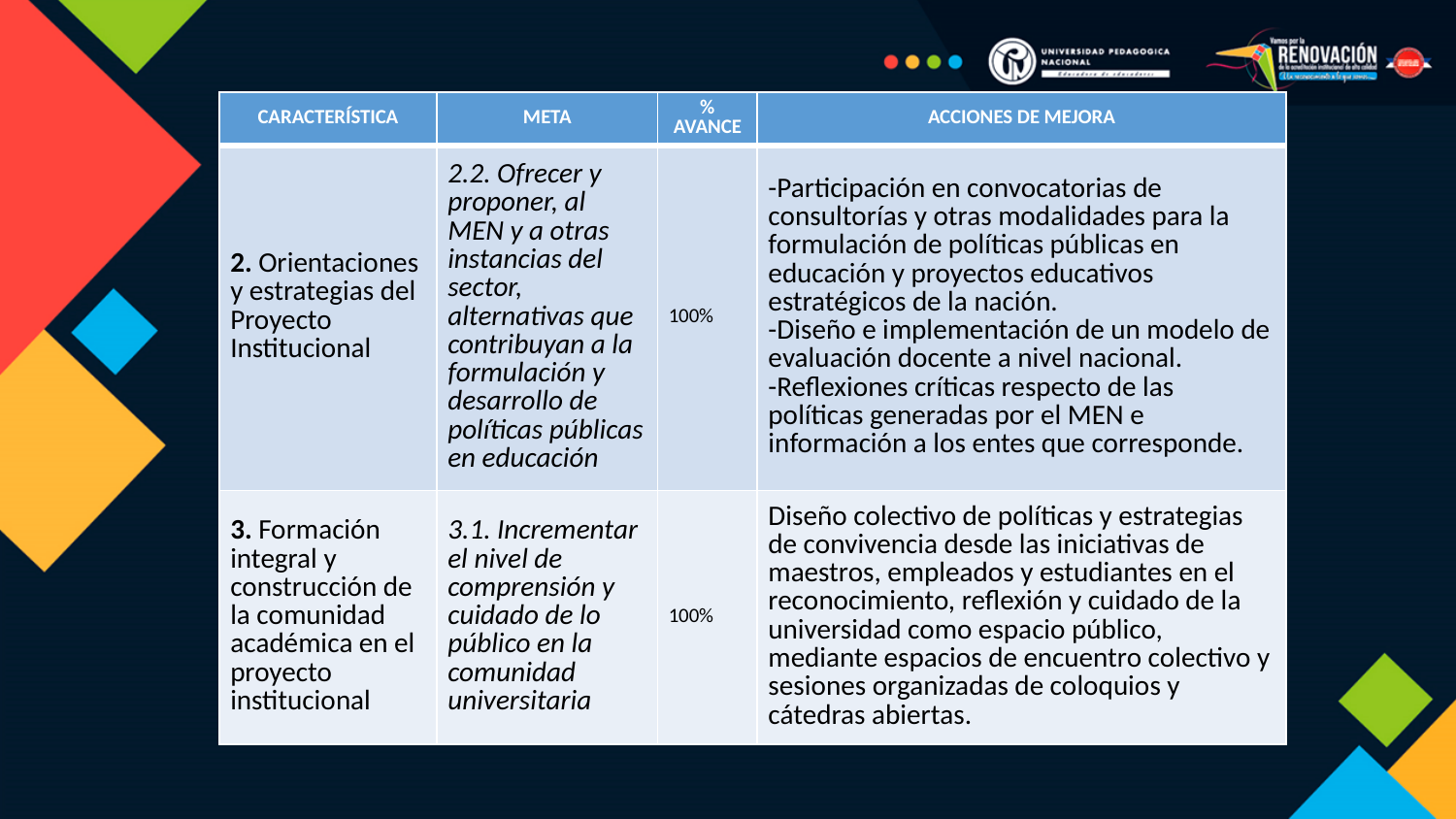

| CARACTERÍSTICA | META | % AVANCE | ACCIONES DE MEJORA |
| --- | --- | --- | --- |
| 2. Orientaciones y estrategias del Proyecto Institucional | 2.2. Ofrecer y proponer, al MEN y a otras instancias del sector, alternativas que contribuyan a la formulación y desarrollo de políticas públicas en educación | 100% | -Participación en convocatorias de consultorías y otras modalidades para la formulación de políticas públicas en educación y proyectos educativos estratégicos de la nación. -Diseño e implementación de un modelo de evaluación docente a nivel nacional. -Reflexiones críticas respecto de las políticas generadas por el MEN e información a los entes que corresponde. |
| 3. Formación integral y construcción de la comunidad académica en el proyecto institucional | 3.1. Incrementar el nivel de comprensión y cuidado de lo público en la comunidad universitaria | 100% | Diseño colectivo de políticas y estrategias de convivencia desde las iniciativas de maestros, empleados y estudiantes en el reconocimiento, reflexión y cuidado de la universidad como espacio público, mediante espacios de encuentro colectivo y sesiones organizadas de coloquios y cátedras abiertas. |